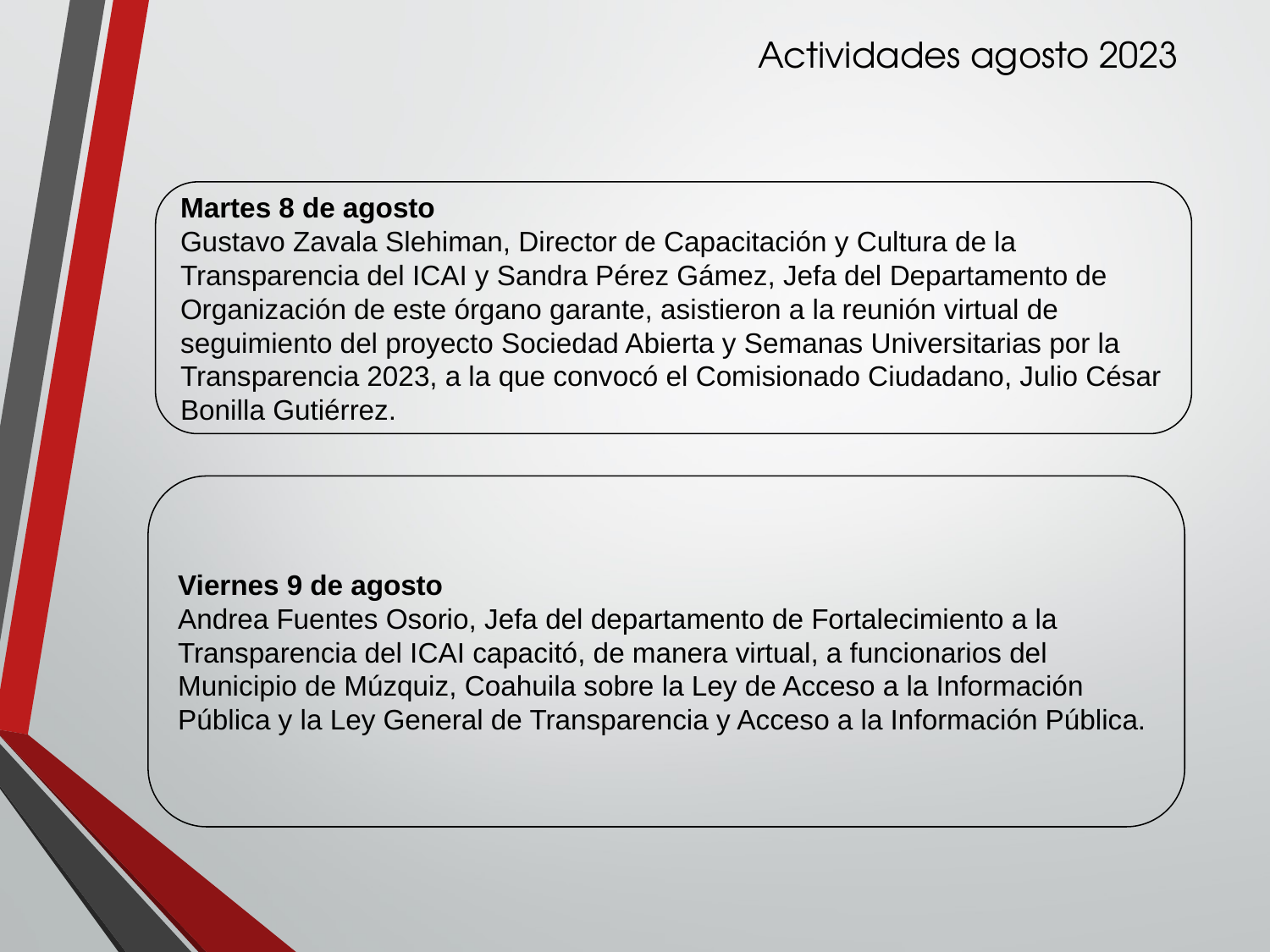

Actividades agosto 2023

Martes 8 de agosto
Gustavo Zavala Slehiman, Director de Capacitación y Cultura de la Transparencia del ICAI y Sandra Pérez Gámez, Jefa del Departamento de Organización de este órgano garante, asistieron a la reunión virtual de seguimiento del proyecto Sociedad Abierta y Semanas Universitarias por la Transparencia 2023, a la que convocó el Comisionado Ciudadano, Julio César Bonilla Gutiérrez.

Viernes 9 de agosto
Andrea Fuentes Osorio, Jefa del departamento de Fortalecimiento a la Transparencia del ICAI capacitó, de manera virtual, a funcionarios del Municipio de Múzquiz, Coahuila sobre la Ley de Acceso a la Información Pública y la Ley General de Transparencia y Acceso a la Información Pública.